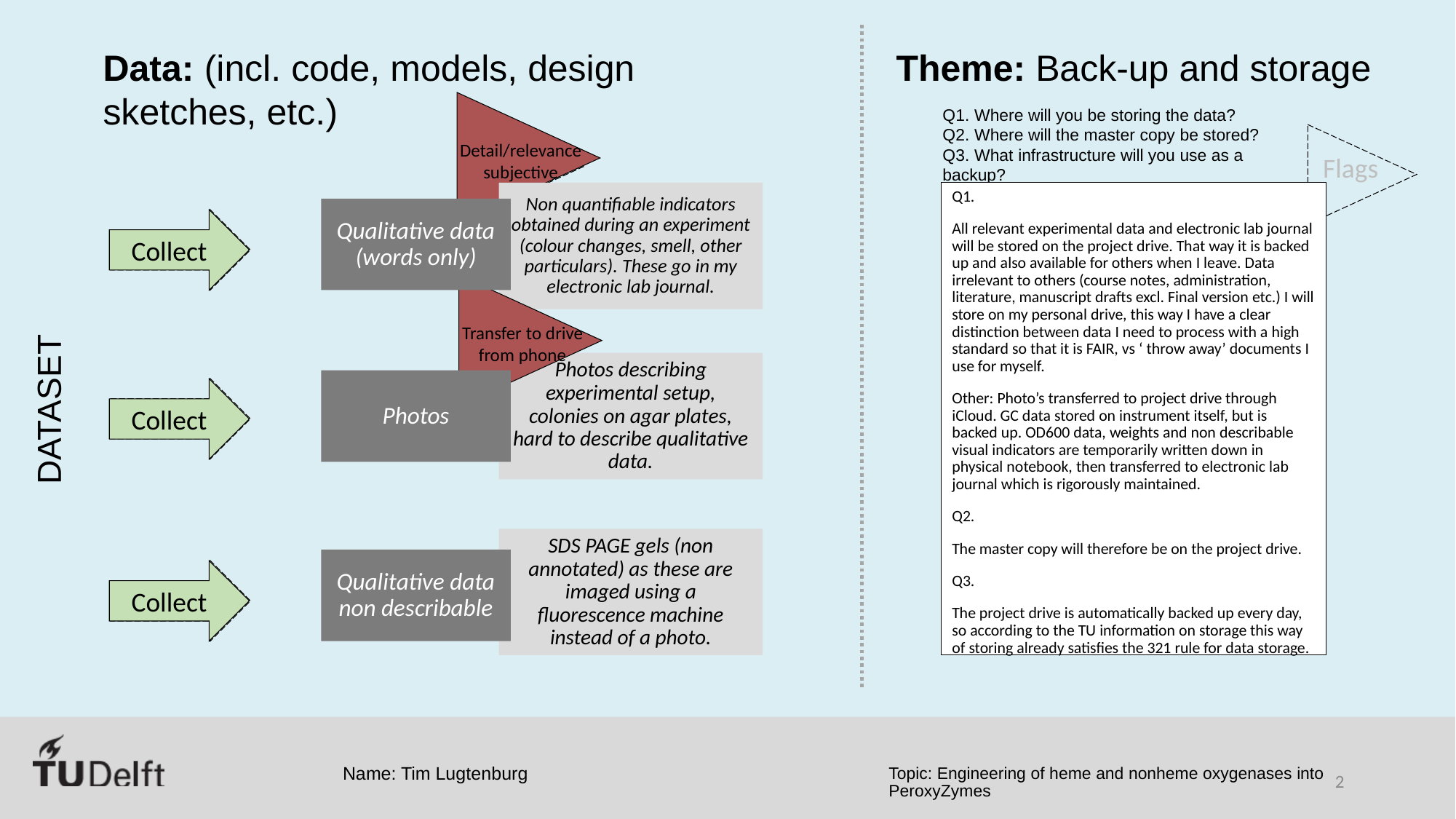

Detail/relevance subjective
Non quantifiable indicators obtained during an experiment (colour changes, smell, other particulars). These go in my electronic lab journal.
Q1.
All relevant experimental data and electronic lab journal will be stored on the project drive. That way it is backed up and also available for others when I leave. Data irrelevant to others (course notes, administration, literature, manuscript drafts excl. Final version etc.) I will store on my personal drive, this way I have a clear distinction between data I need to process with a high standard so that it is FAIR, vs ‘ throw away’ documents I use for myself.
Other: Photo’s transferred to project drive through iCloud. GC data stored on instrument itself, but is backed up. OD600 data, weights and non describable visual indicators are temporarily written down in physical notebook, then transferred to electronic lab journal which is rigorously maintained.
Q2.
The master copy will therefore be on the project drive.
Q3.
The project drive is automatically backed up every day, so according to the TU information on storage this way of storing already satisfies the 321 rule for data storage.
Qualitative data (words only)
Collect

Transfer to drive from phone
Photos describing experimental setup, colonies on agar plates, hard to describe qualitative data.
Photos
Collect
SDS PAGE gels (non annotated) as these are imaged using a fluorescence machine instead of a photo.
Qualitative data non describable
Collect
Name: Tim Lugtenburg
Topic: Engineering of heme and nonheme oxygenases into PeroxyZymes
2